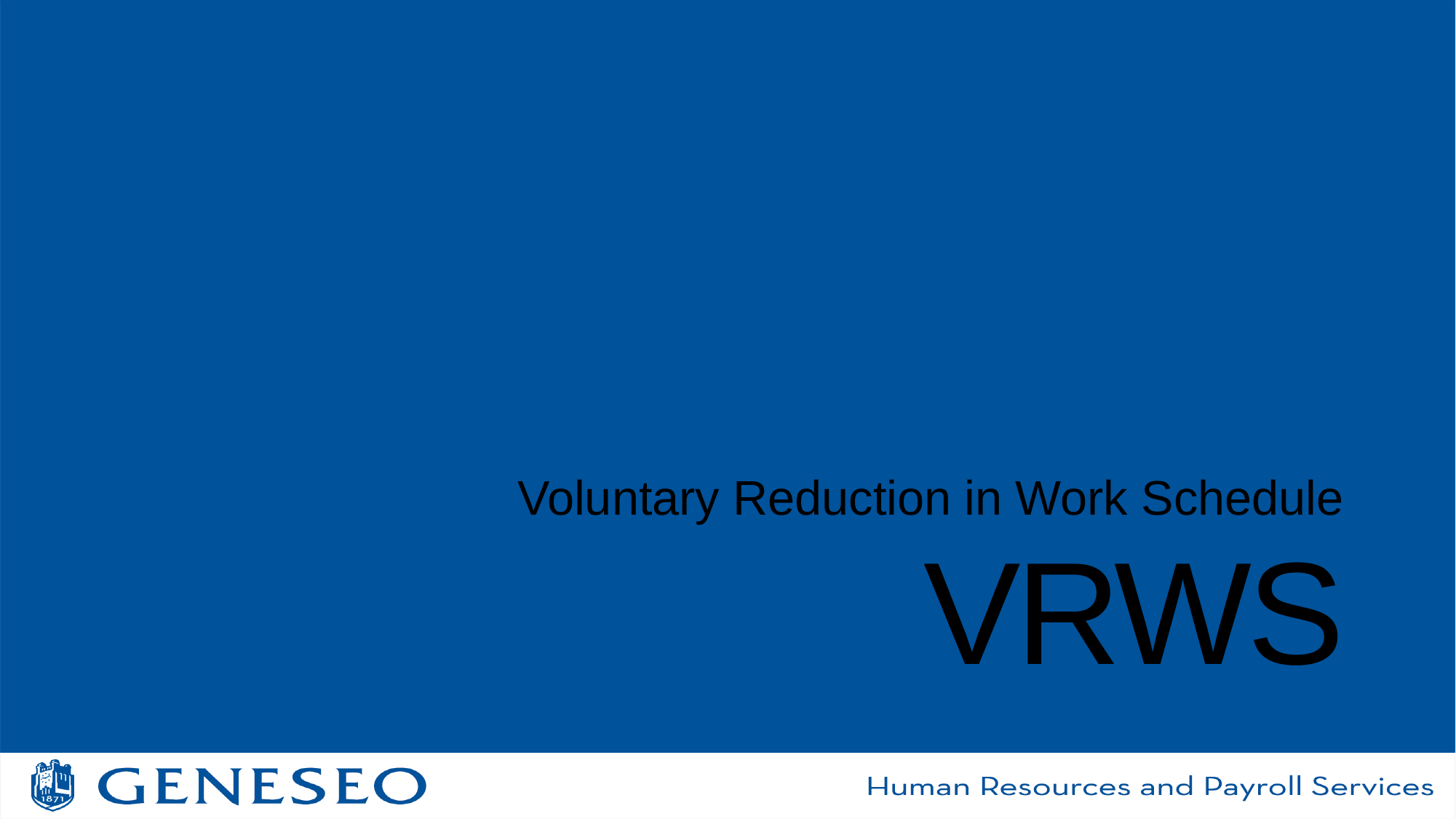

Voluntary Reduction in Work Schedule
# VRWS